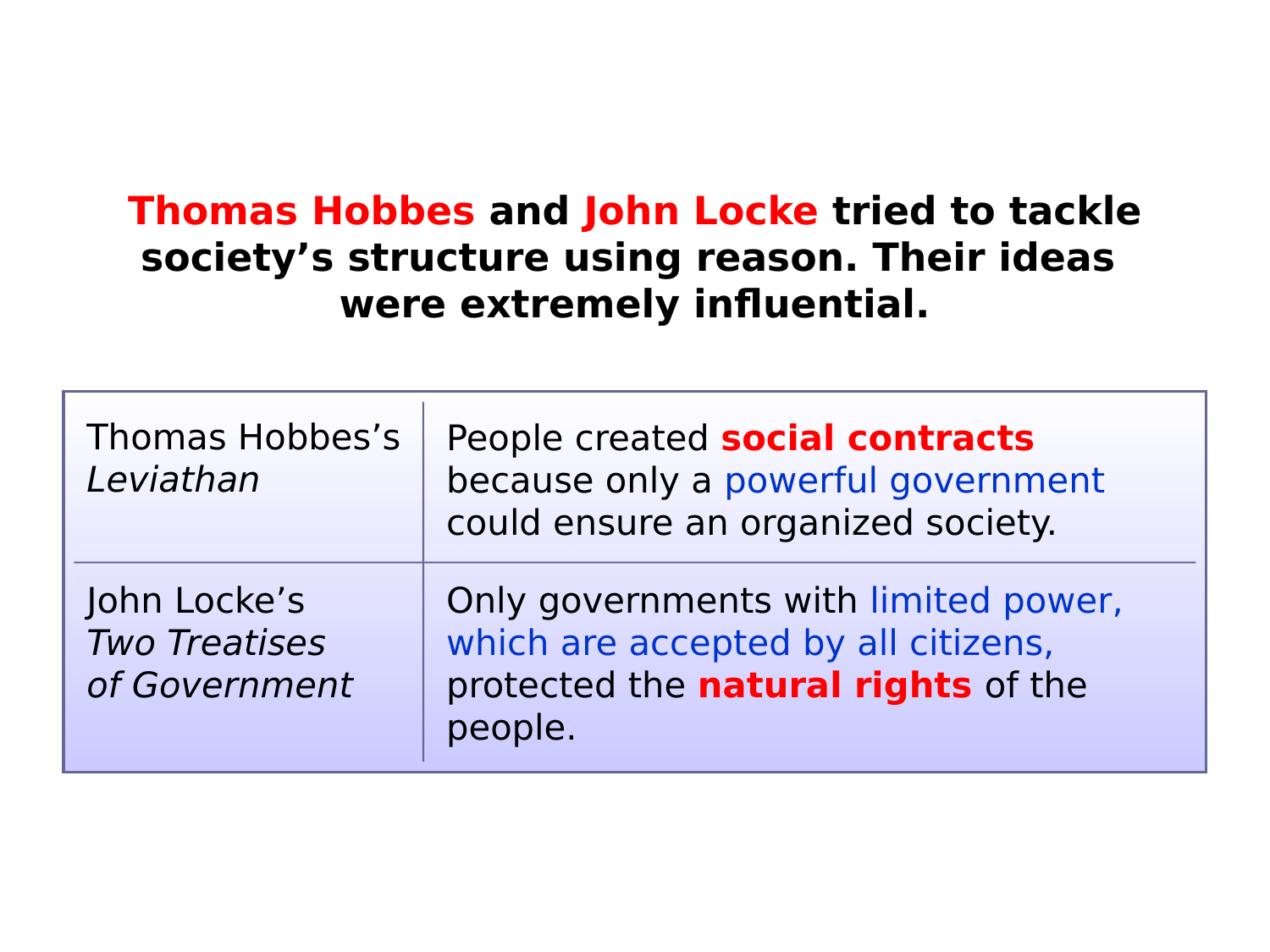

Thomas Hobbes and John Locke tried to tackle society’s structure using reason. Their ideas
were extremely influential.

Thomas Hobbes’s Leviathan

People created social contracts because only a powerful government could ensure an organized society.

John Locke’s
Two Treatises
of Government
Only governments with limited power, which are accepted by all citizens, protected the natural rights of the people.